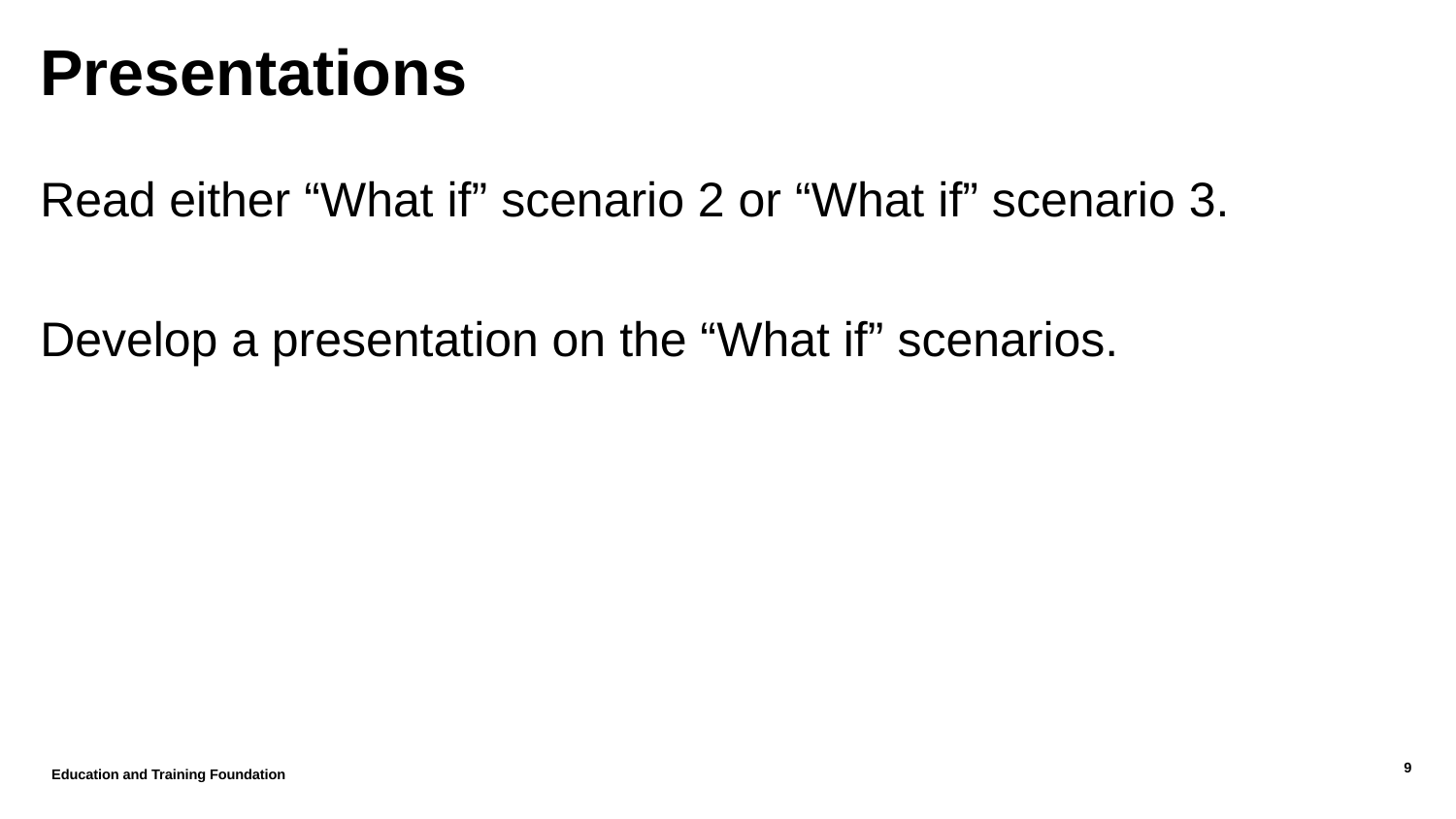

# Presentations
Read either “What if” scenario 2 or “What if” scenario 3.

Develop a presentation on the “What if” scenarios.
Education and Training Foundation
9